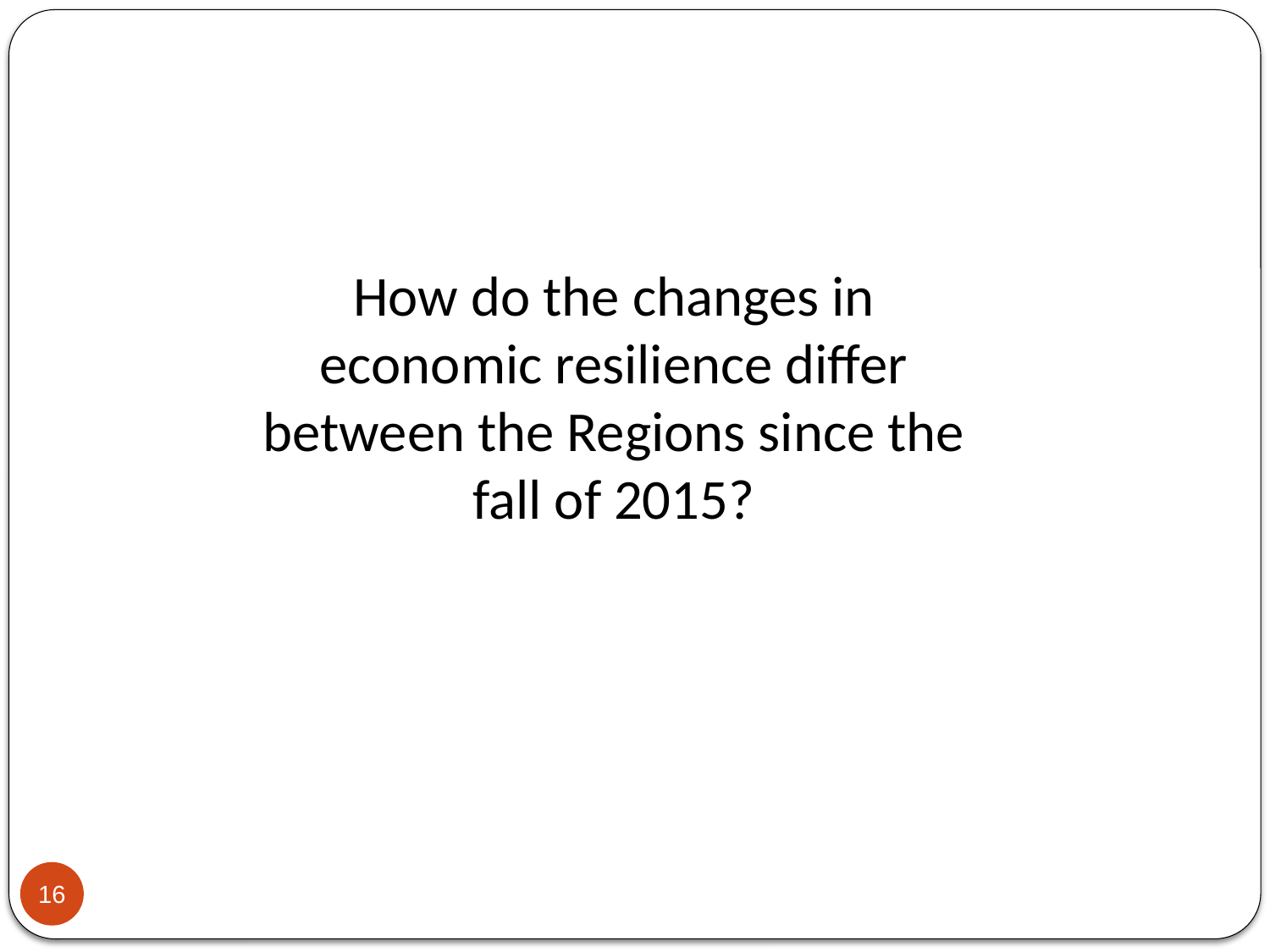

How do the changes in economic resilience differ between the Regions since the fall of 2015?
16